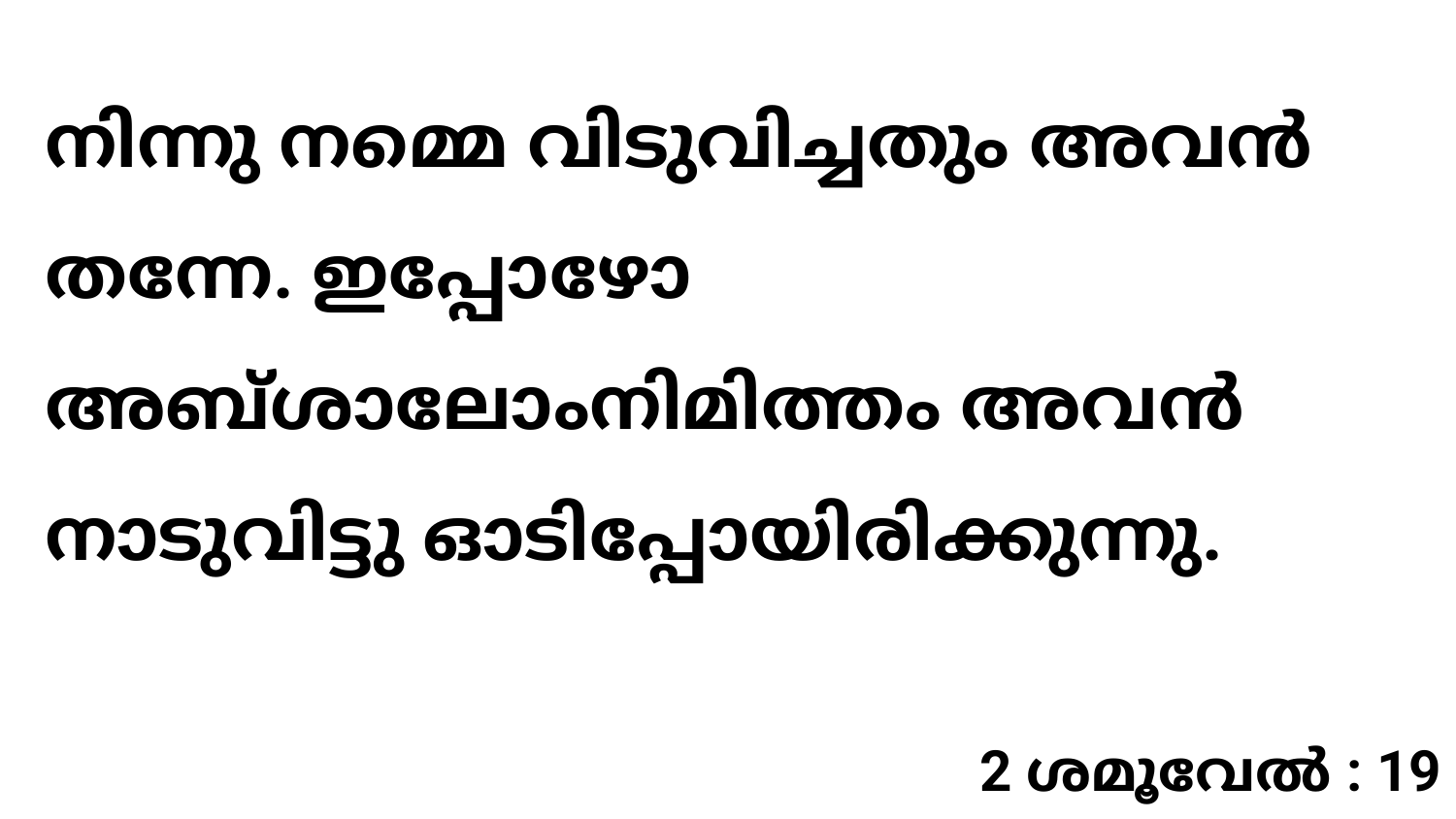

നിന്നു നമ്മെ വിടുവിച്ചതും അവൻ തന്നേ. ഇപ്പോഴോ അബ്ശാലോംനിമിത്തം അവൻ നാടുവിട്ടു ഓടിപ്പോയിരിക്കുന്നു.
2 ശമൂവേൽ : 19